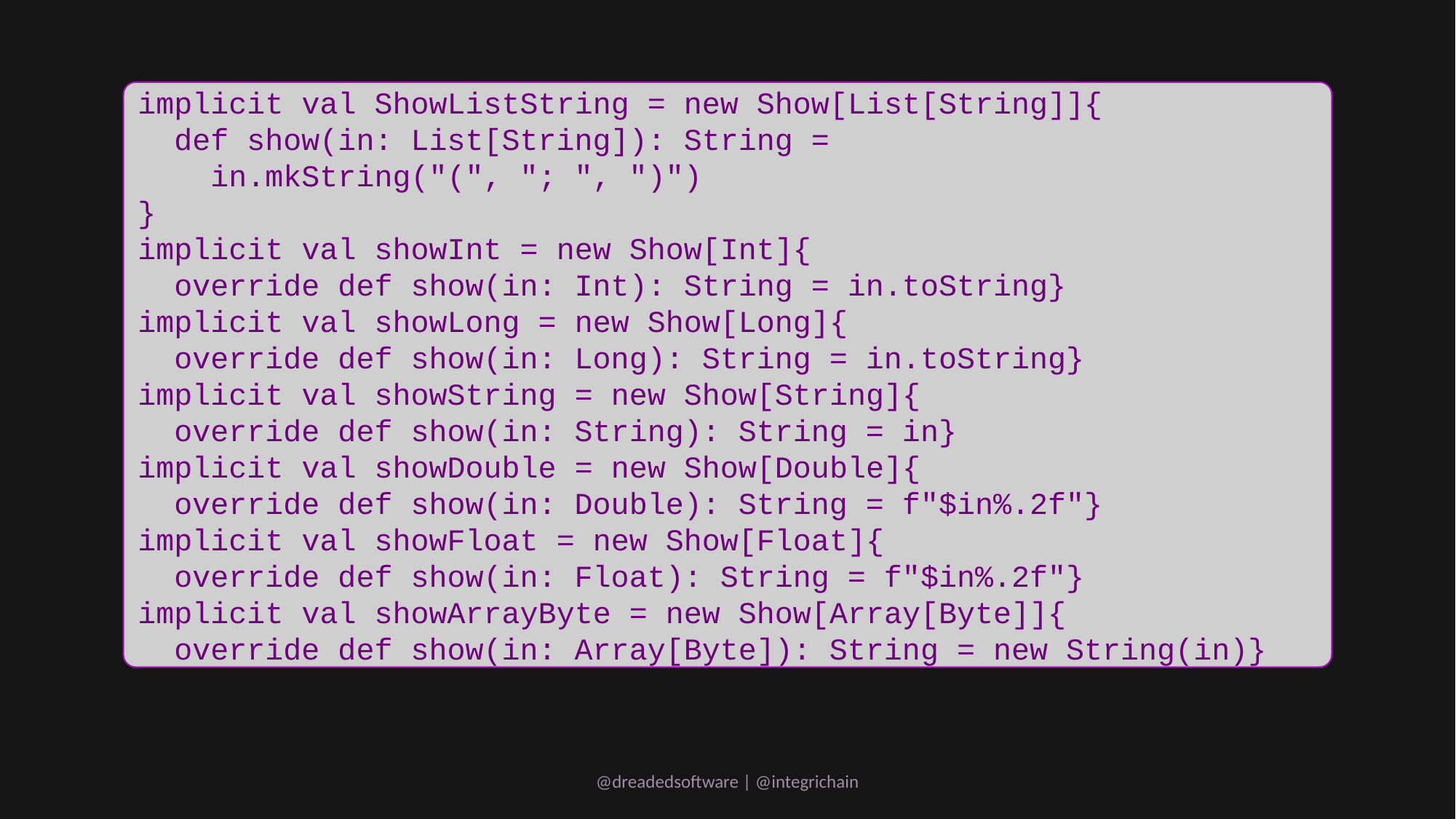

implicit val ShowListString = new Show[List[String]]{
  def show(in: List[String]): String =
    in.mkString("(", "; ", ")")
}
implicit val showInt = new Show[Int]{
  override def show(in: Int): String = in.toString}
implicit val showLong = new Show[Long]{
  override def show(in: Long): String = in.toString}
implicit val showString = new Show[String]{
  override def show(in: String): String = in}
implicit val showDouble = new Show[Double]{
  override def show(in: Double): String = f"$in%.2f"}
implicit val showFloat = new Show[Float]{
  override def show(in: Float): String = f"$in%.2f"}
implicit val showArrayByte = new Show[Array[Byte]]{
  override def show(in: Array[Byte]): String = new String(in)}
@dreadedsoftware | @integrichain